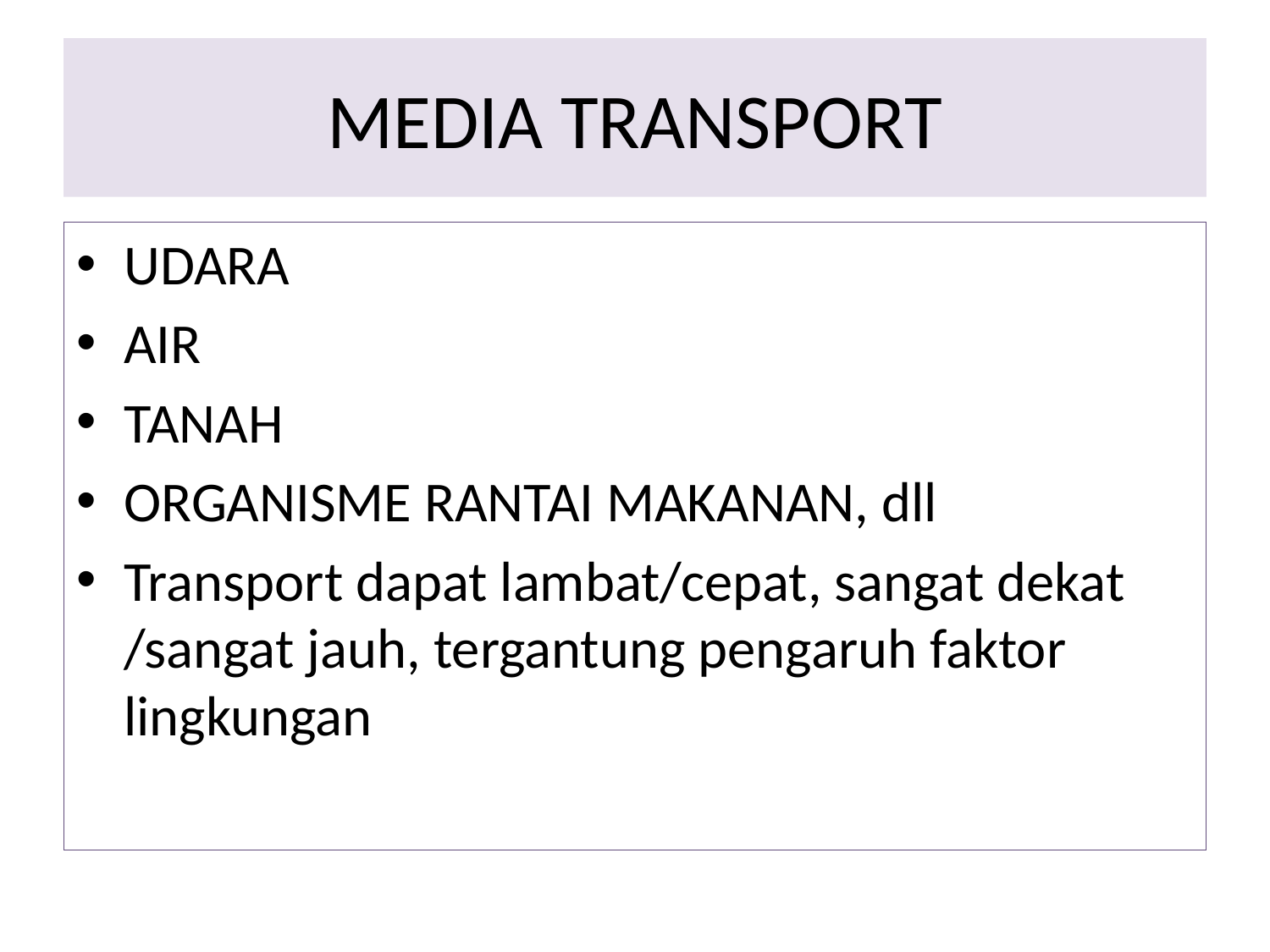

# MEDIA TRANSPORT
UDARA
AIR
TANAH
ORGANISME RANTAI MAKANAN, dll
Transport dapat lambat/cepat, sangat dekat /sangat jauh, tergantung pengaruh faktor lingkungan